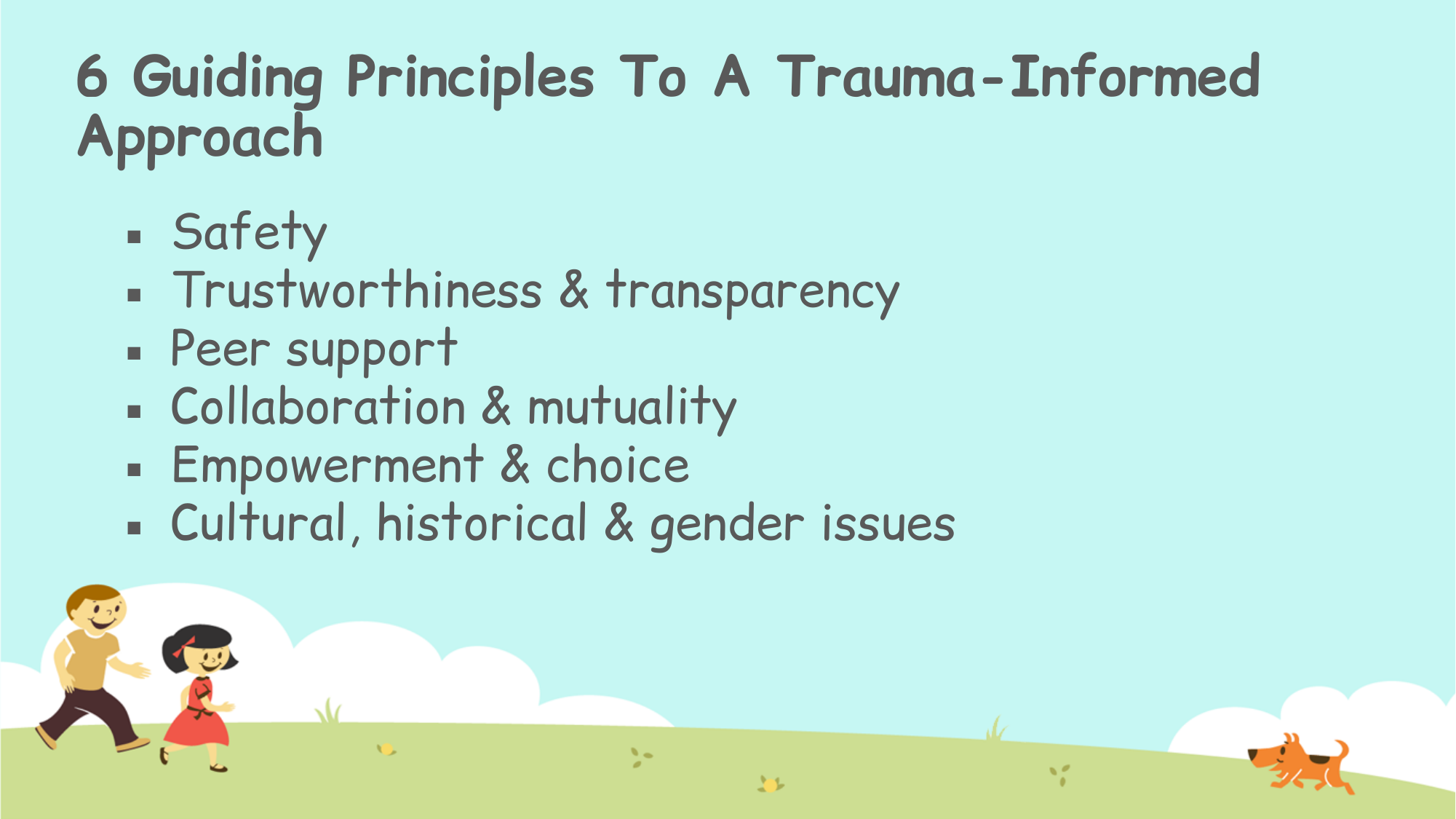

# 6 Guiding Principles To A Trauma-Informed Approach

Safety
Trustworthiness & transparency
Peer support
Collaboration & mutuality
Empowerment & choice
Cultural, historical & gender issues